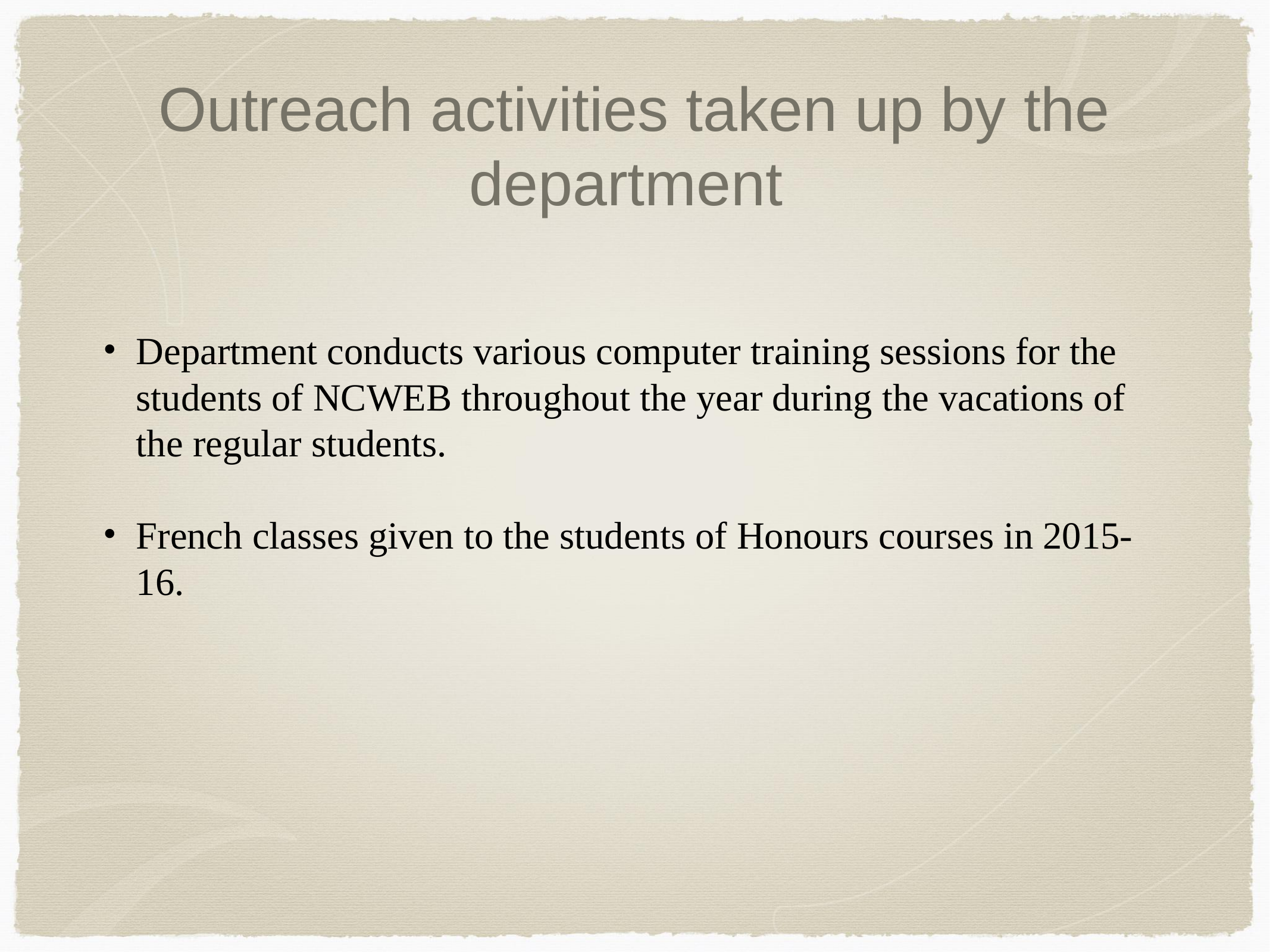

# Outreach activities taken up by the department
Department conducts various computer training sessions for the students of NCWEB throughout the year during the vacations of the regular students.

French classes given to the students of Honours courses in 2015-16.